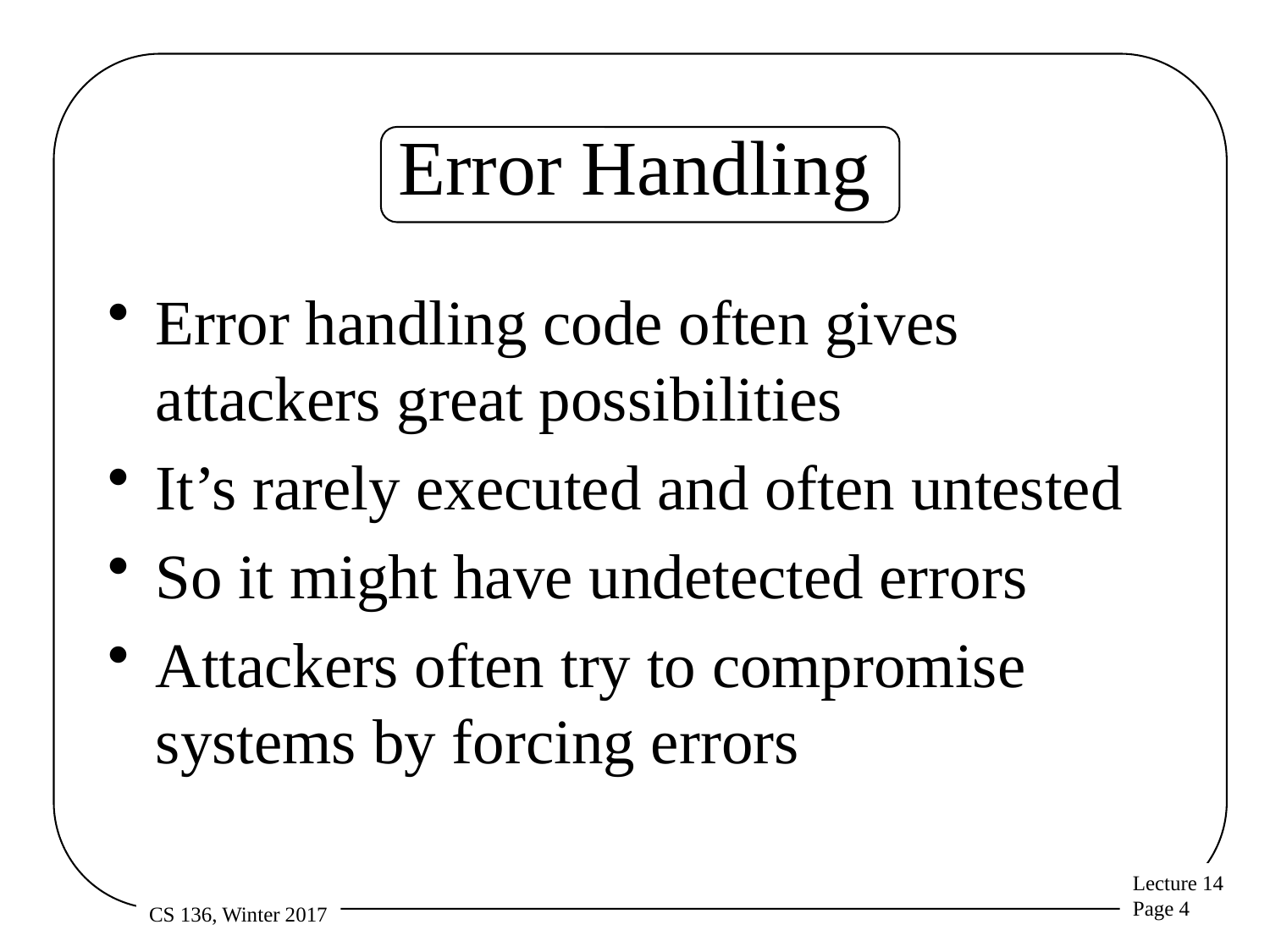

# Error Handling

Error handling code often gives attackers great possibilities
It’s rarely executed and often untested
So it might have undetected errors
Attackers often try to compromise systems by forcing errors